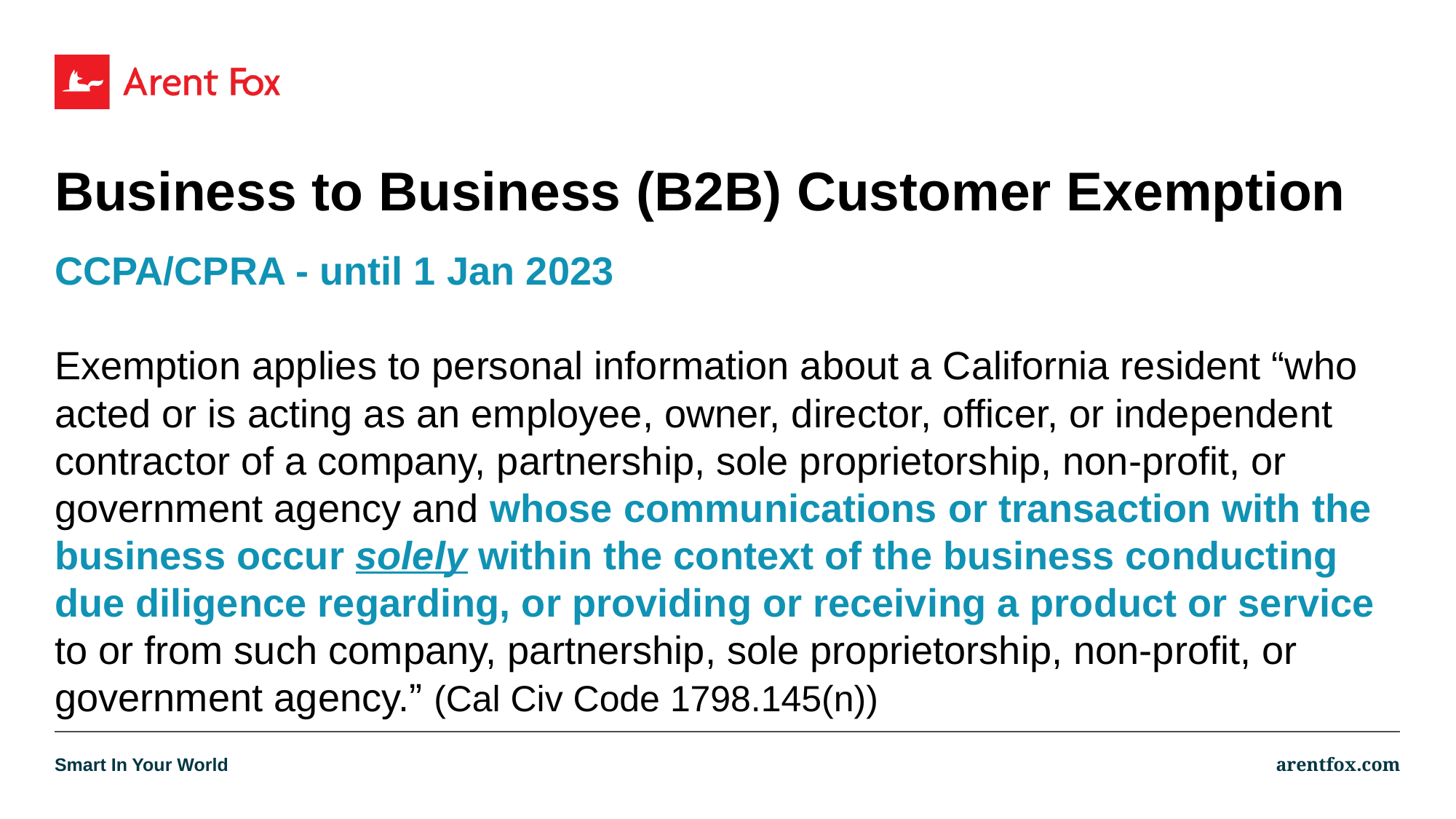

# Business to Business (B2B) Customer Exemption
CCPA/CPRA - until 1 Jan 2023

Exemption applies to personal information about a California resident “who acted or is acting as an employee, owner, director, officer, or independent contractor of a company, partnership, sole proprietorship, non-profit, or government agency and whose communications or transaction with the business occur solely within the context of the business conducting due diligence regarding, or providing or receiving a product or service to or from such company, partnership, sole proprietorship, non-profit, or government agency.” (Cal Civ Code 1798.145(n))